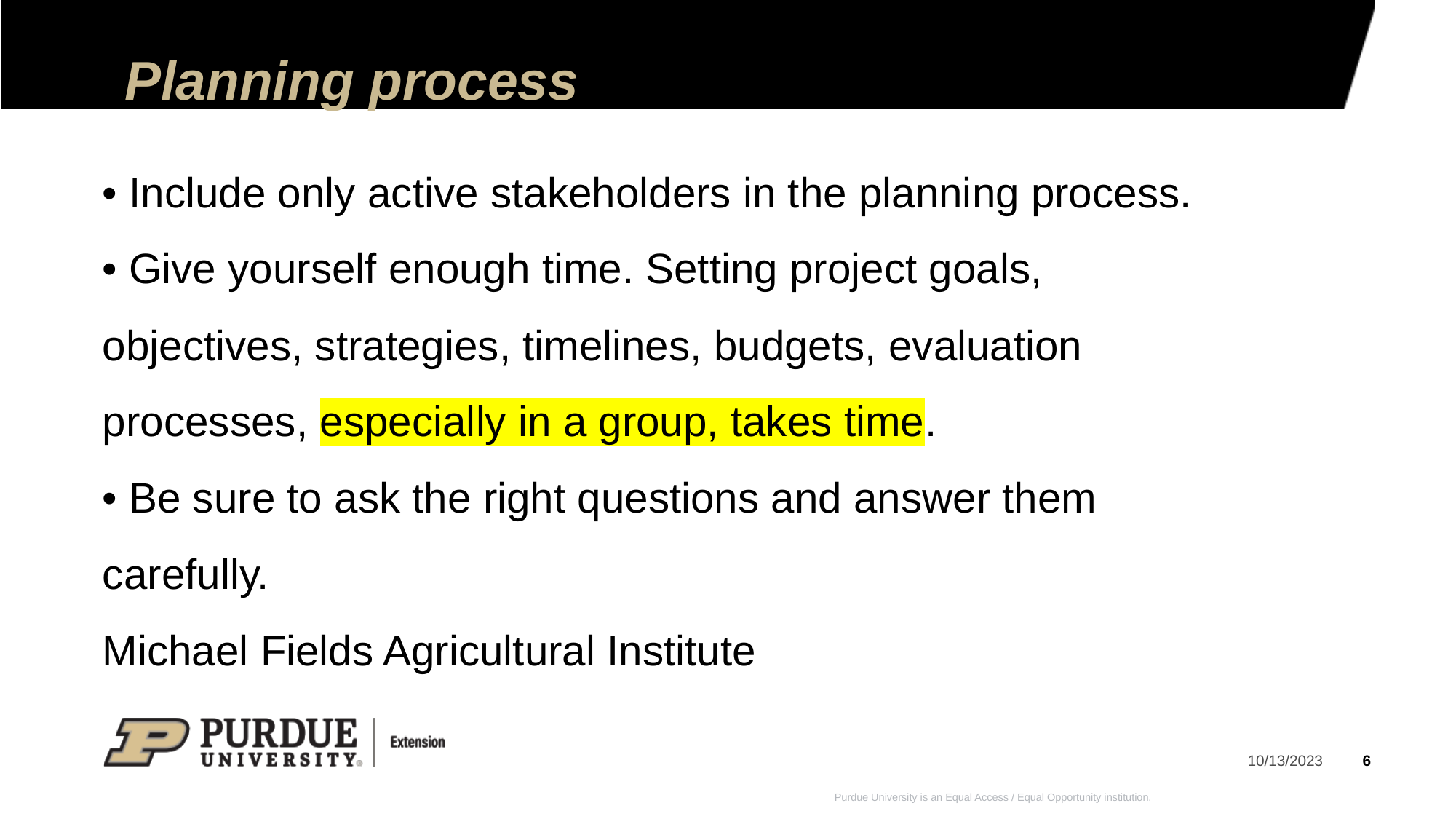

# Planning process
• Include only active stakeholders in the planning process.
• Give yourself enough time. Setting project goals, objectives, strategies, timelines, budgets, evaluation processes, especially in a group, takes time.
• Be sure to ask the right questions and answer them carefully.
Michael Fields Agricultural Institute
6
10/13/2023